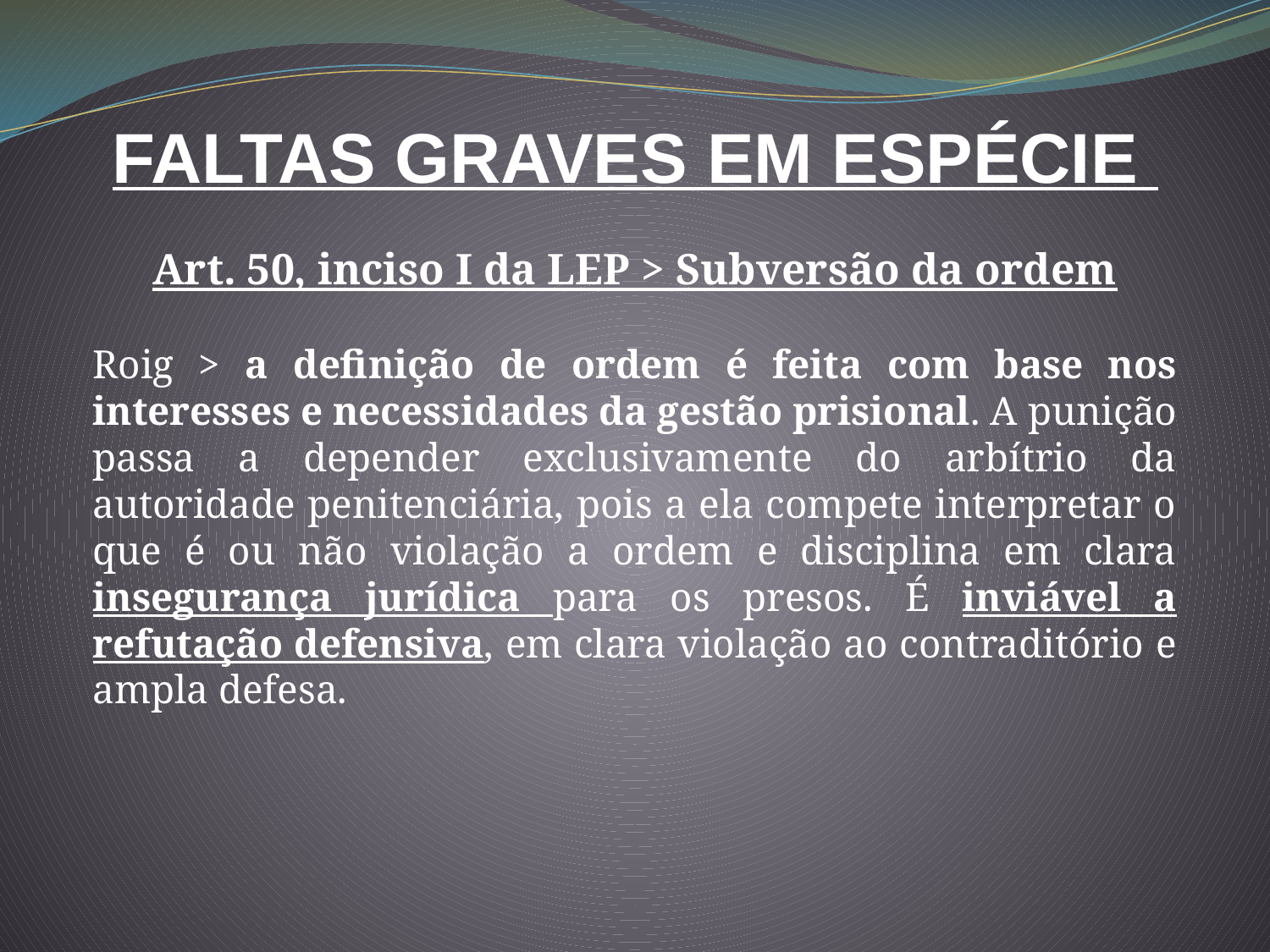

FALTAS GRAVES EM ESPÉCIE
Art. 50, inciso I da LEP > Subversão da ordem

Roig > a definição de ordem é feita com base nos interesses e necessidades da gestão prisional. A punição passa a depender exclusivamente do arbítrio da autoridade penitenciária, pois a ela compete interpretar o que é ou não violação a ordem e disciplina em clara insegurança jurídica para os presos. É inviável a refutação defensiva, em clara violação ao contraditório e ampla defesa.